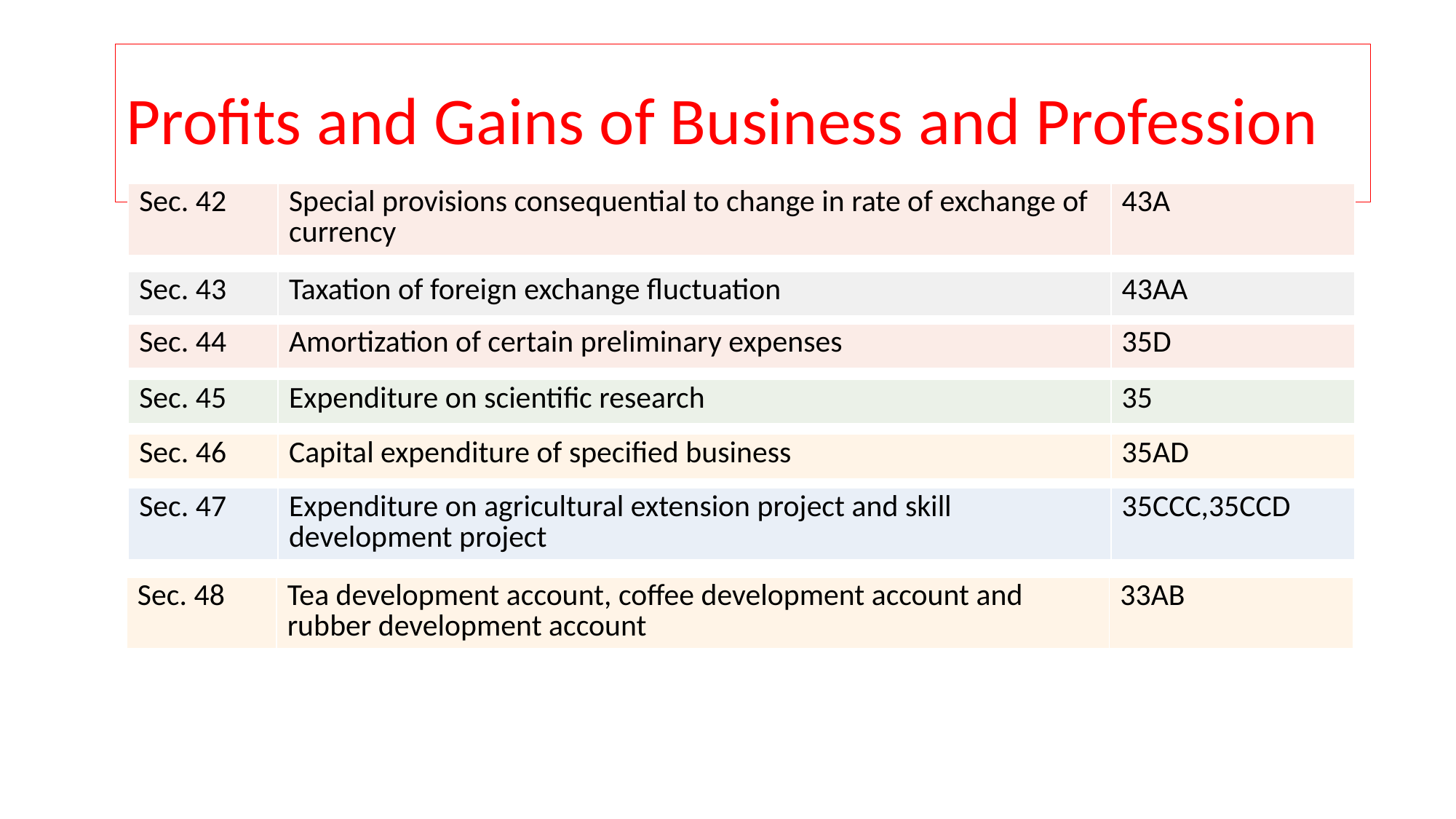

# Profits and Gains of Business and Profession
| Sec. 42 | Special provisions consequential to change in rate of exchange of currency | 43A |
| --- | --- | --- |
| Sec. 43 | Taxation of foreign exchange fluctuation | 43AA |
| --- | --- | --- |
| Sec. 44 | Amortization of certain preliminary expenses | 35D |
| --- | --- | --- |
| Sec. 45 | Expenditure on scientific research | 35 |
| --- | --- | --- |
| Sec. 46 | Capital expenditure of specified business | 35AD |
| --- | --- | --- |
| Sec. 47 | Expenditure on agricultural extension project and skill development project | 35CCC,35CCD |
| --- | --- | --- |
| Sec. 48 | Tea development account, coffee development account and rubber development account | 33AB |
| --- | --- | --- |